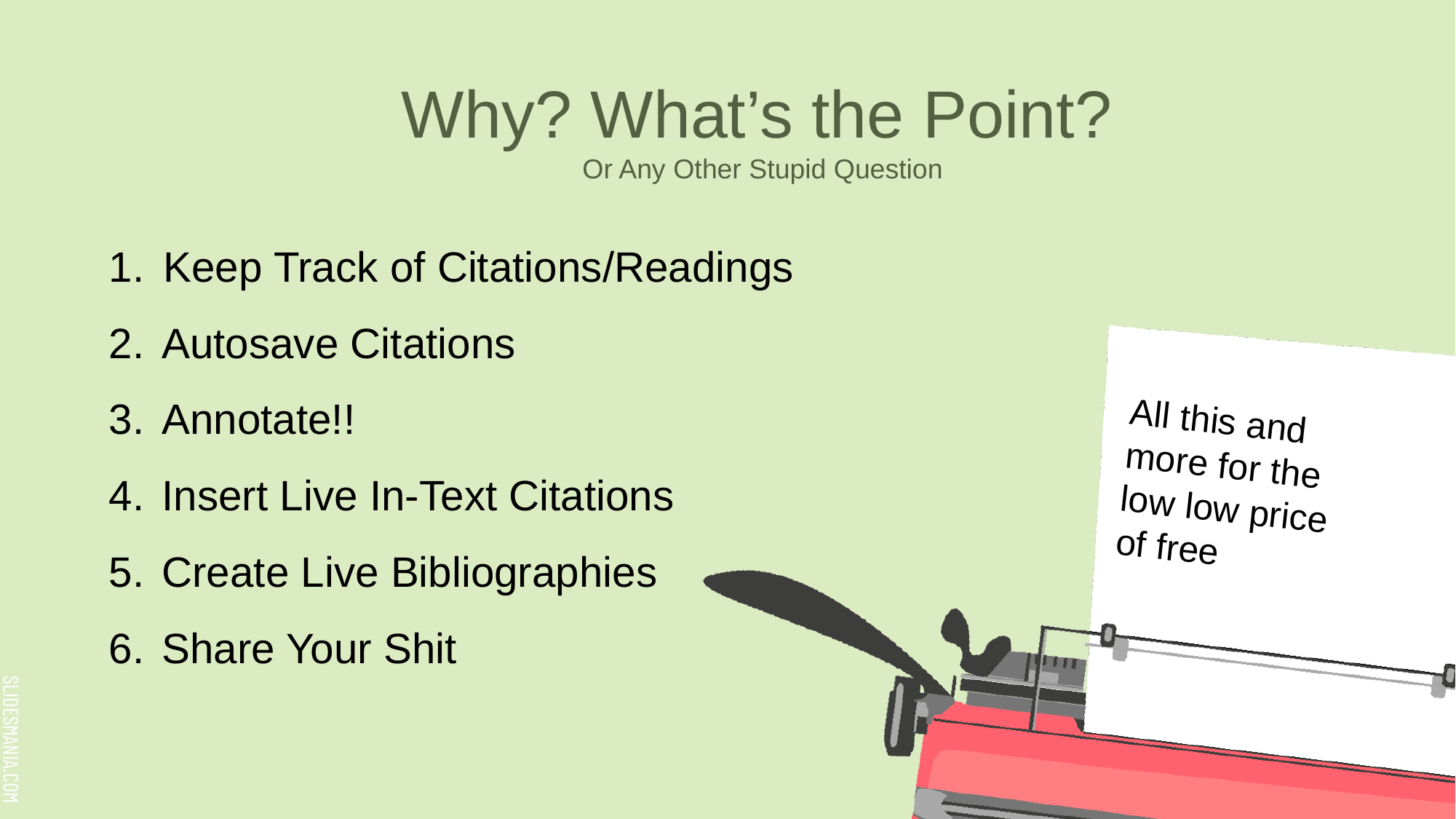

Why? What’s the Point?
Or Any Other Stupid Question
Keep Track of Citations/Readings
 Autosave Citations
 Annotate!!
 Insert Live In-Text Citations
 Create Live Bibliographies
 Share Your Shit
All this and more for the low low price of free